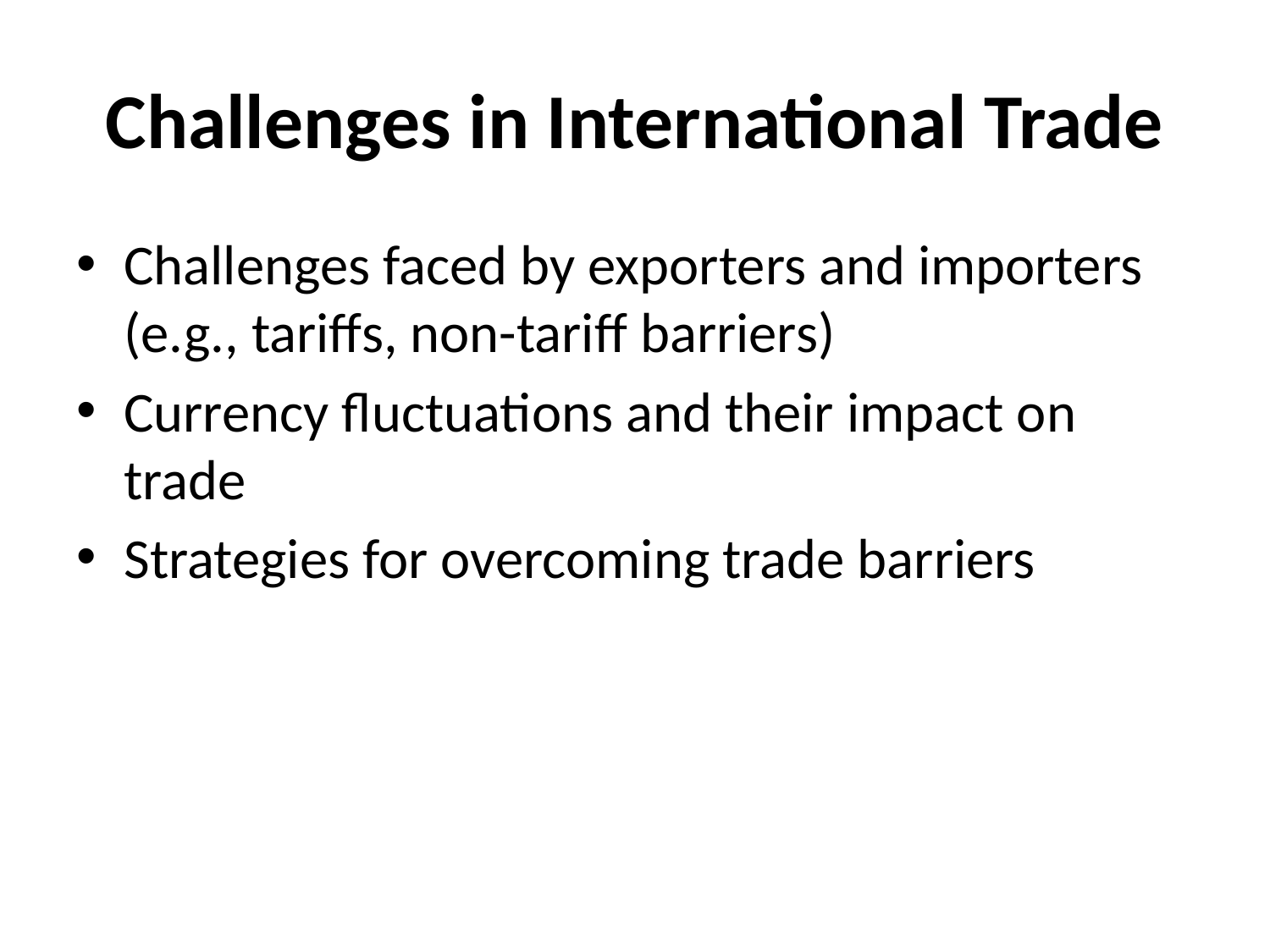

# Challenges in International Trade
Challenges faced by exporters and importers (e.g., tariffs, non-tariff barriers)
Currency fluctuations and their impact on trade
Strategies for overcoming trade barriers